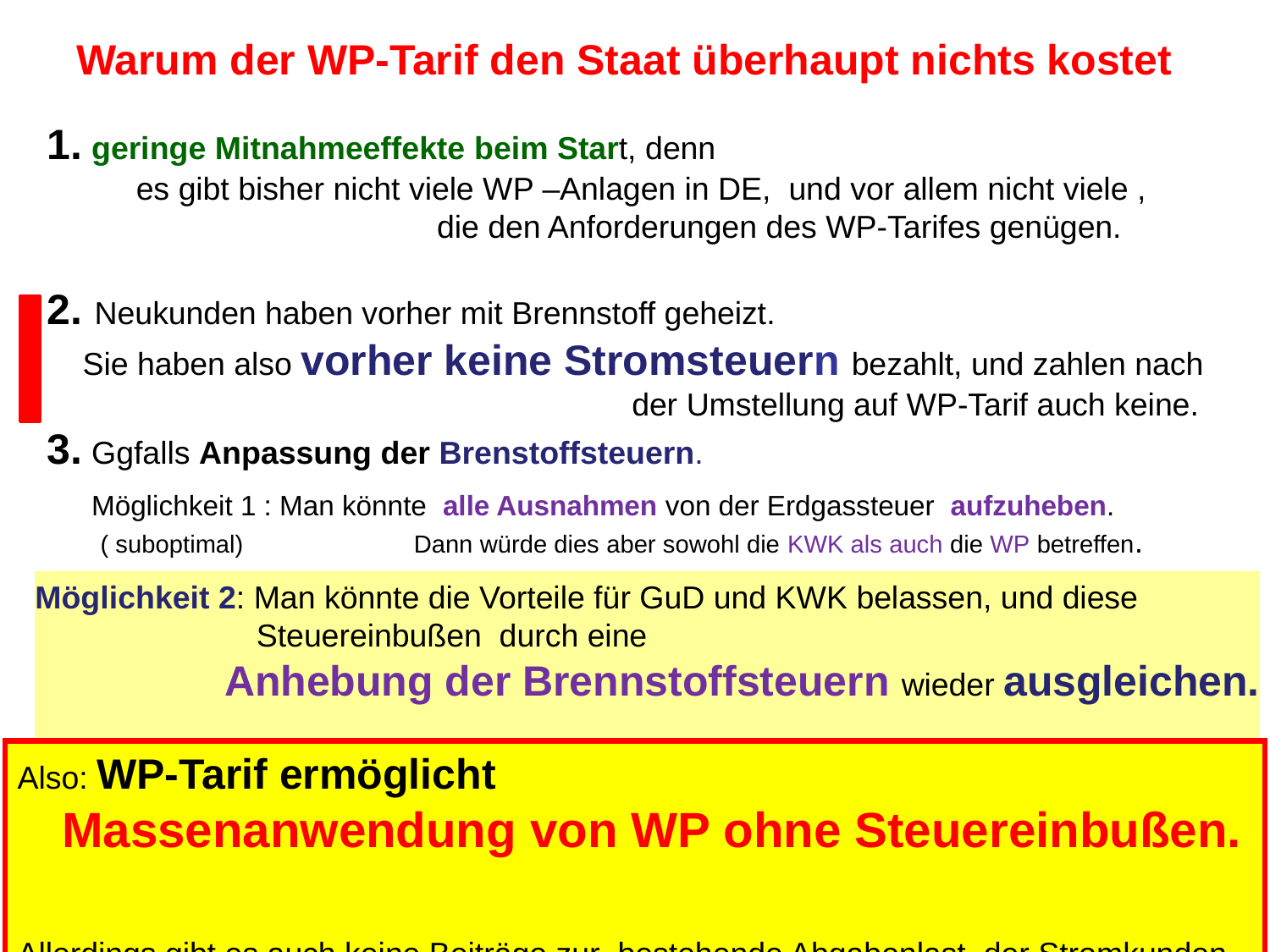

Warum der WP-Tarif den Staat überhaupt nichts kostet
1. geringe Mitnahmeeffekte beim Start, denn
          es gibt bisher nicht viele WP –Anlagen in DE,  und vor allem nicht viele ,
                                            die den Anforderungen des WP-Tarifes genügen.

2. Neukunden haben vorher mit Brennstoff geheizt.
    Sie haben also vorher keine Stromsteuern bezahlt, und zahlen nach
                                                                  der Umstellung auf WP-Tarif auch keine.
3. Ggfalls Anpassung der Brenstoffsteuern.

Möglichkeit 1 : Man könnte  alle Ausnahmen von der Erdgassteuer  aufzuheben.
 ( suboptimal)                    Dann würde dies aber sowohl die KWK als auch die WP betreffen.
Möglichkeit 2: Man könnte die Vorteile für GuD und KWK belassen, und diese
                         Steuereinbußen  durch eine
                     Anhebung der Brennstoffsteuern wieder ausgleichen.
Also: WP-Tarif ermöglicht
     Massenanwendung von WP ohne Steuereinbußen.
Allerdings gibt es auch keine Beiträge zur  bestehende Abgabenlast  der Stromkunden.